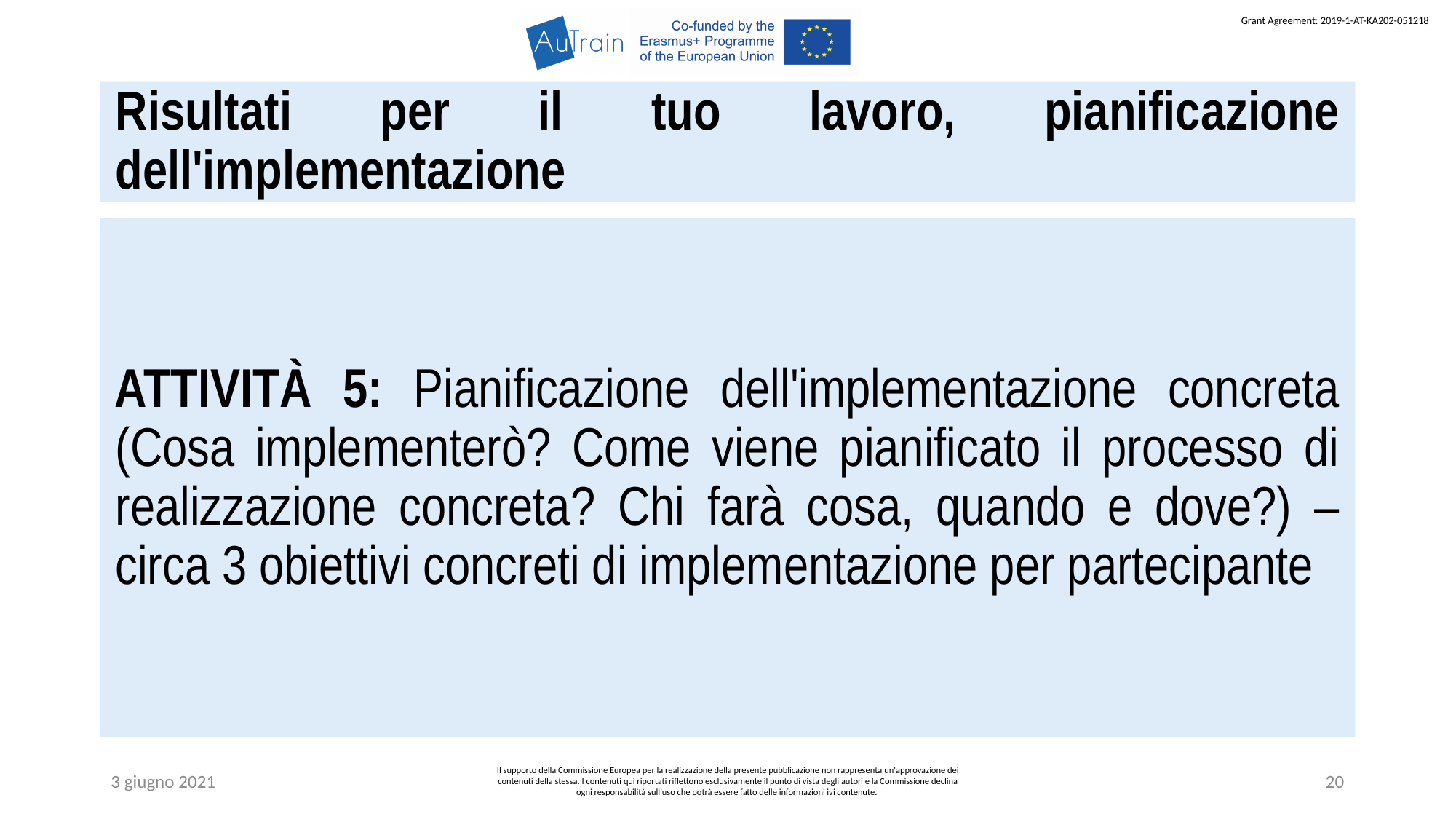

Risultati per il tuo lavoro, pianificazione dell'implementazione

ATTIVITÀ 5: Pianificazione dell'implementazione concreta (Cosa implementerò? Come viene pianificato il processo di realizzazione concreta? Chi farà cosa, quando e dove?) – circa 3 obiettivi concreti di implementazione per partecipante
3 giugno 2021
Il supporto della Commissione Europea per la realizzazione della presente pubblicazione non rappresenta un'approvazione dei contenuti della stessa. I contenuti qui riportati riflettono esclusivamente il punto di vista degli autori e la Commissione declina ogni responsabilità sull’uso che potrà essere fatto delle informazioni ivi contenute.
20